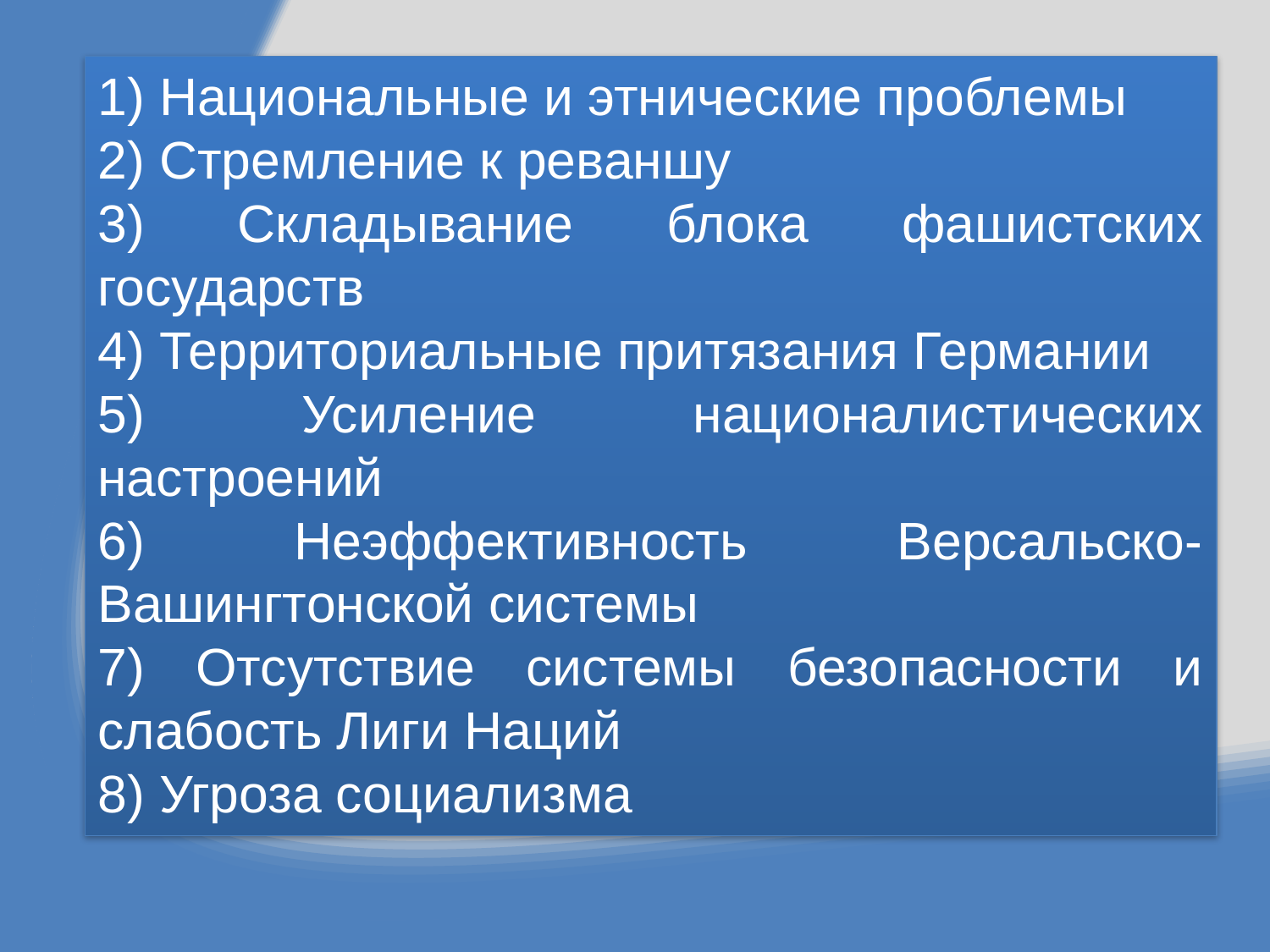

1) Национальные и этнические проблемы
2) Стремление к реваншу
3) Складывание блока фашистских государств
4) Территориальные притязания Германии
5) Усиление националистических настроений
6) Неэффективность Версальско-Вашингтонской системы
7) Отсутствие системы безопасности и слабость Лиги Наций
8) Угроза социализма